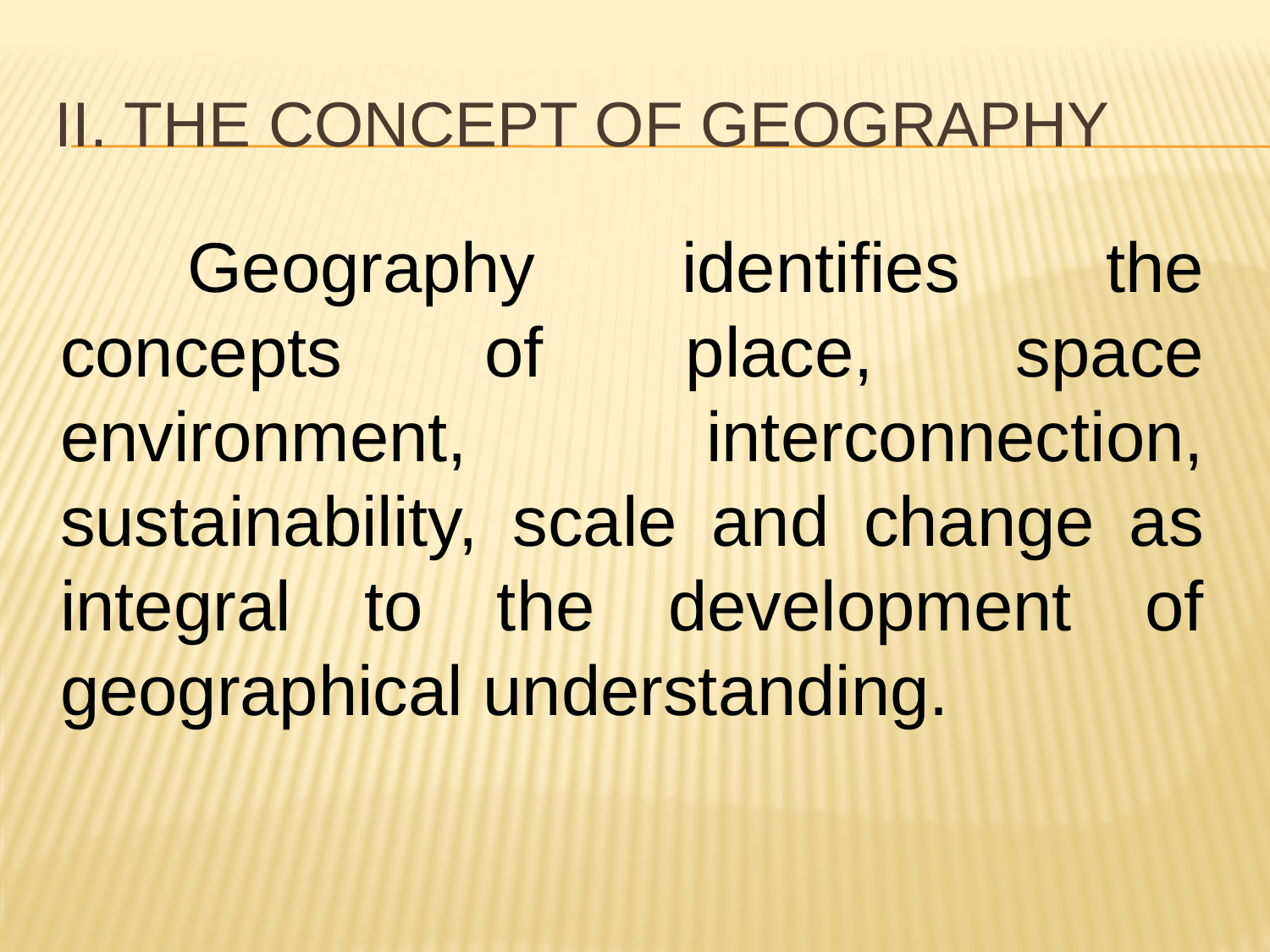

# II. The concept of geography
		Geography identifies the concepts of place, space environment, interconnection, sustainability, scale and change as integral to the development of geographical understanding.